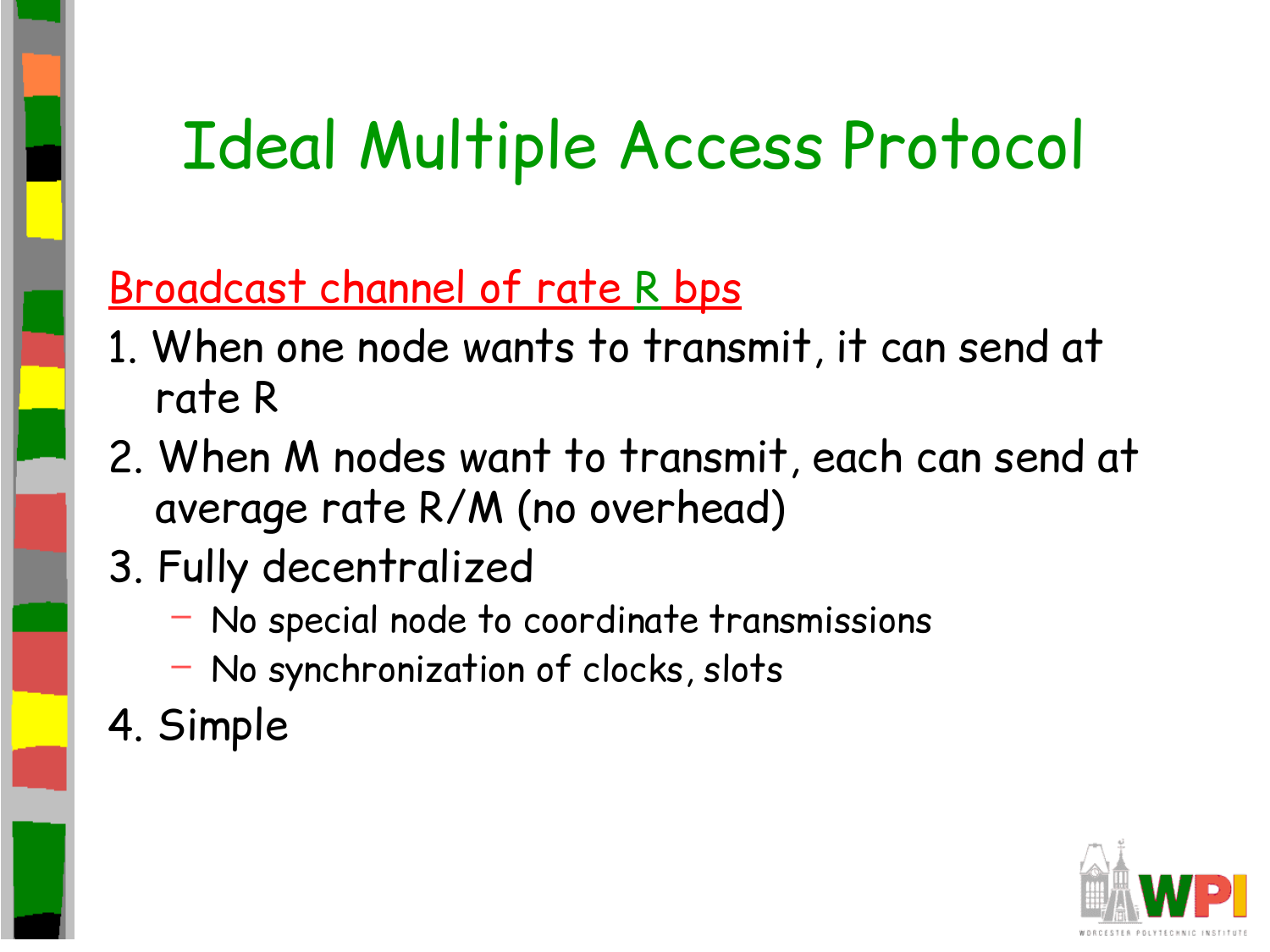

# Ideal Multiple Access Protocol
Broadcast channel of rate R bps
1. When one node wants to transmit, it can send at rate R
2. When M nodes want to transmit, each can send at average rate R/M (no overhead)
3. Fully decentralized
No special node to coordinate transmissions
No synchronization of clocks, slots
4. Simple